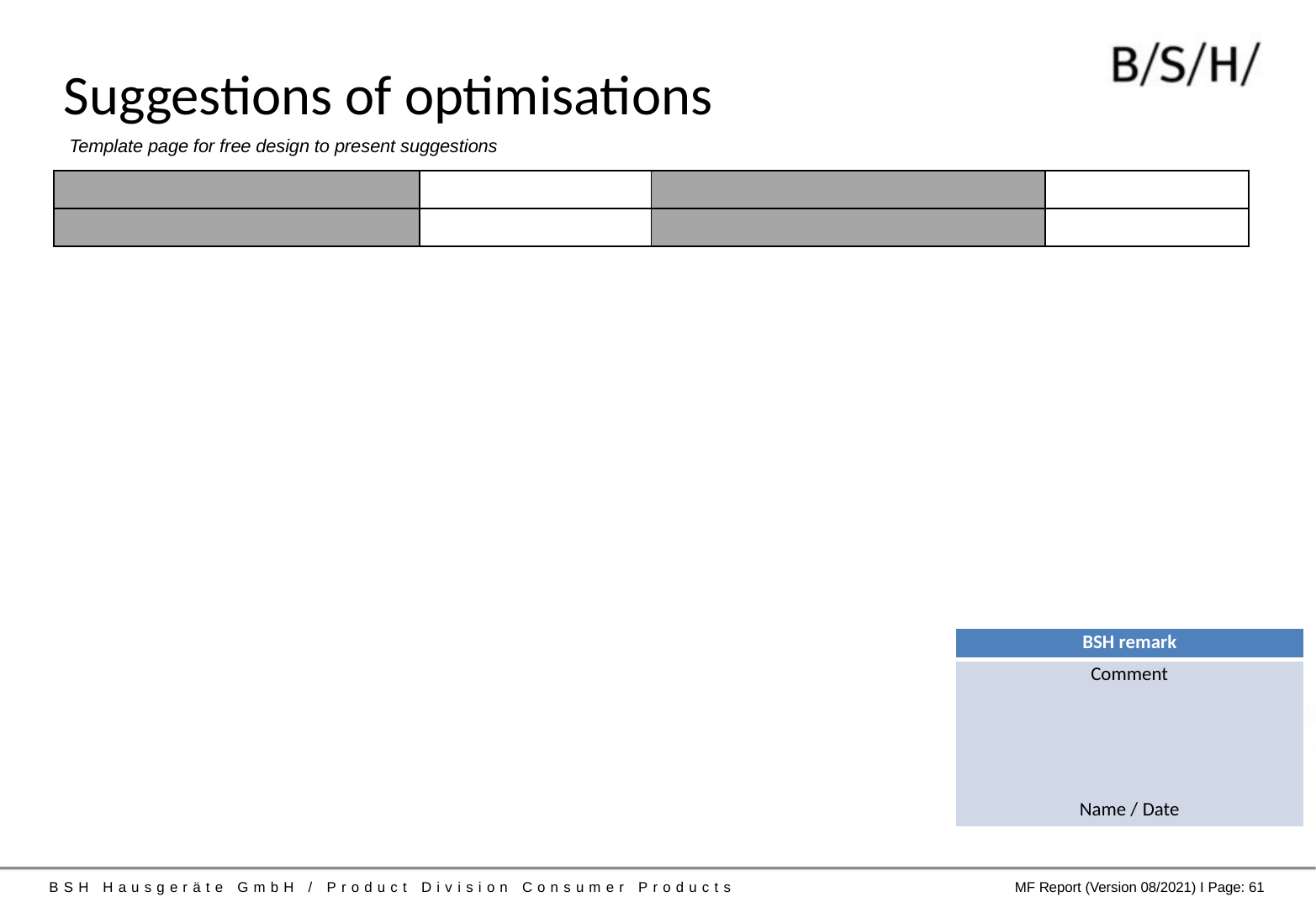

# Suggestions of optimisations
Template page for free design to present suggestions
|  |  |  |  |
| --- | --- | --- | --- |
|  |  |  |  |
| BSH remark |
| --- |
| Comment             Name / Date |
BSH Hausgeräte GmbH / Product Division Consumer Products
MF Report (Version 08/2021) I Page: 61